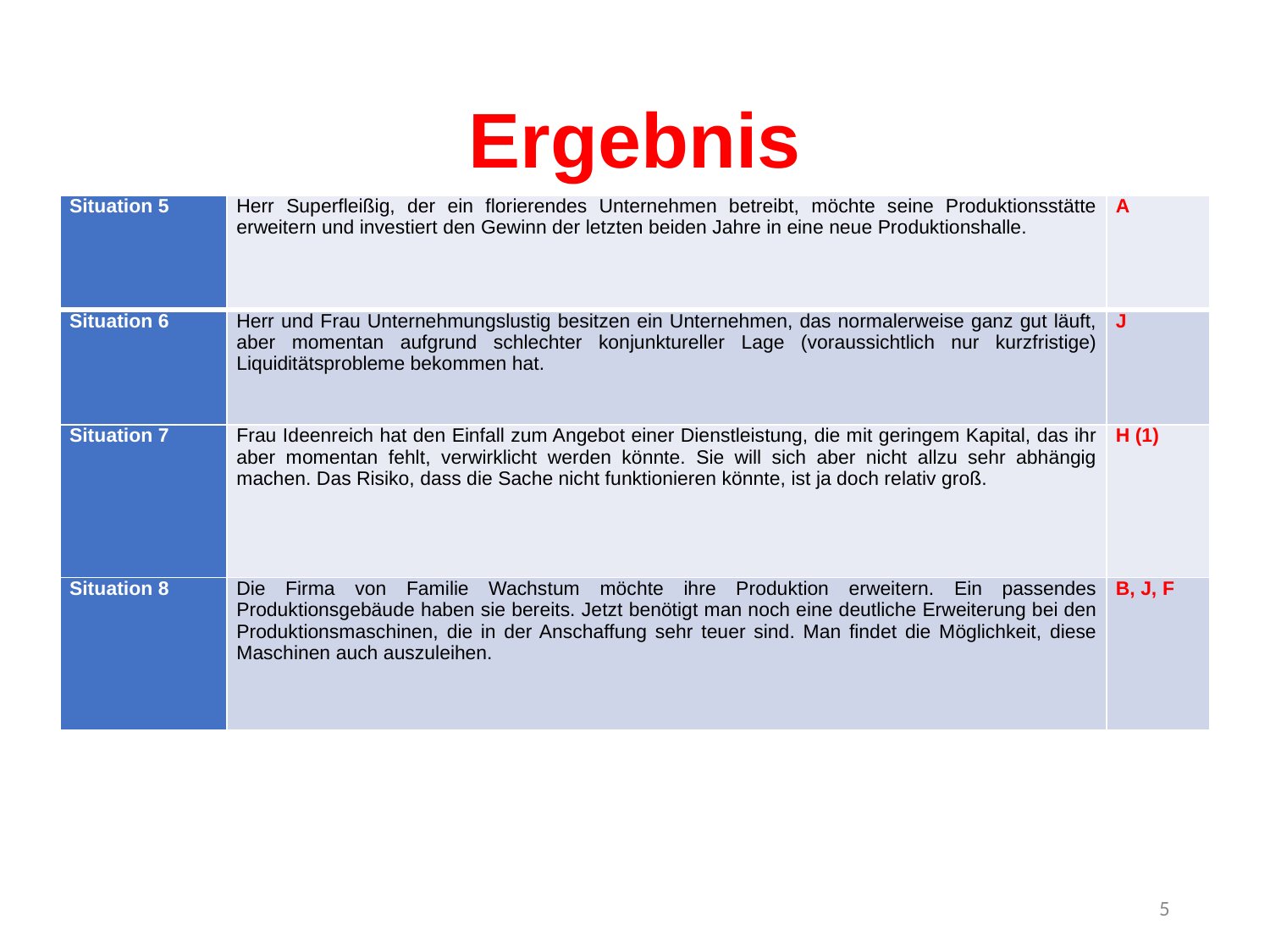

# Ergebnis
| Situation 5 | Herr Superfleißig, der ein florierendes Unternehmen betreibt, möchte seine Produktionsstätte erweitern und investiert den Gewinn der letzten beiden Jahre in eine neue Produktionshalle. | A |
| --- | --- | --- |
| Situation 6 | Herr und Frau Unternehmungslustig besitzen ein Unternehmen, das normalerweise ganz gut läuft, aber momentan aufgrund schlechter konjunktureller Lage (voraussichtlich nur kurzfristige) Liquiditätsprobleme bekommen hat. | J |
| Situation 7 | Frau Ideenreich hat den Einfall zum Angebot einer Dienstleistung, die mit geringem Kapital, das ihr aber momentan fehlt, verwirklicht werden könnte. Sie will sich aber nicht allzu sehr abhängig machen. Das Risiko, dass die Sache nicht funktionieren könnte, ist ja doch relativ groß. | H (1) |
| Situation 8 | Die Firma von Familie Wachstum möchte ihre Produktion erweitern. Ein passendes Produktionsgebäude haben sie bereits. Jetzt benötigt man noch eine deutliche Erweiterung bei den Produktionsmaschinen, die in der Anschaffung sehr teuer sind. Man findet die Möglichkeit, diese Maschinen auch auszuleihen. | B, J, F |
5